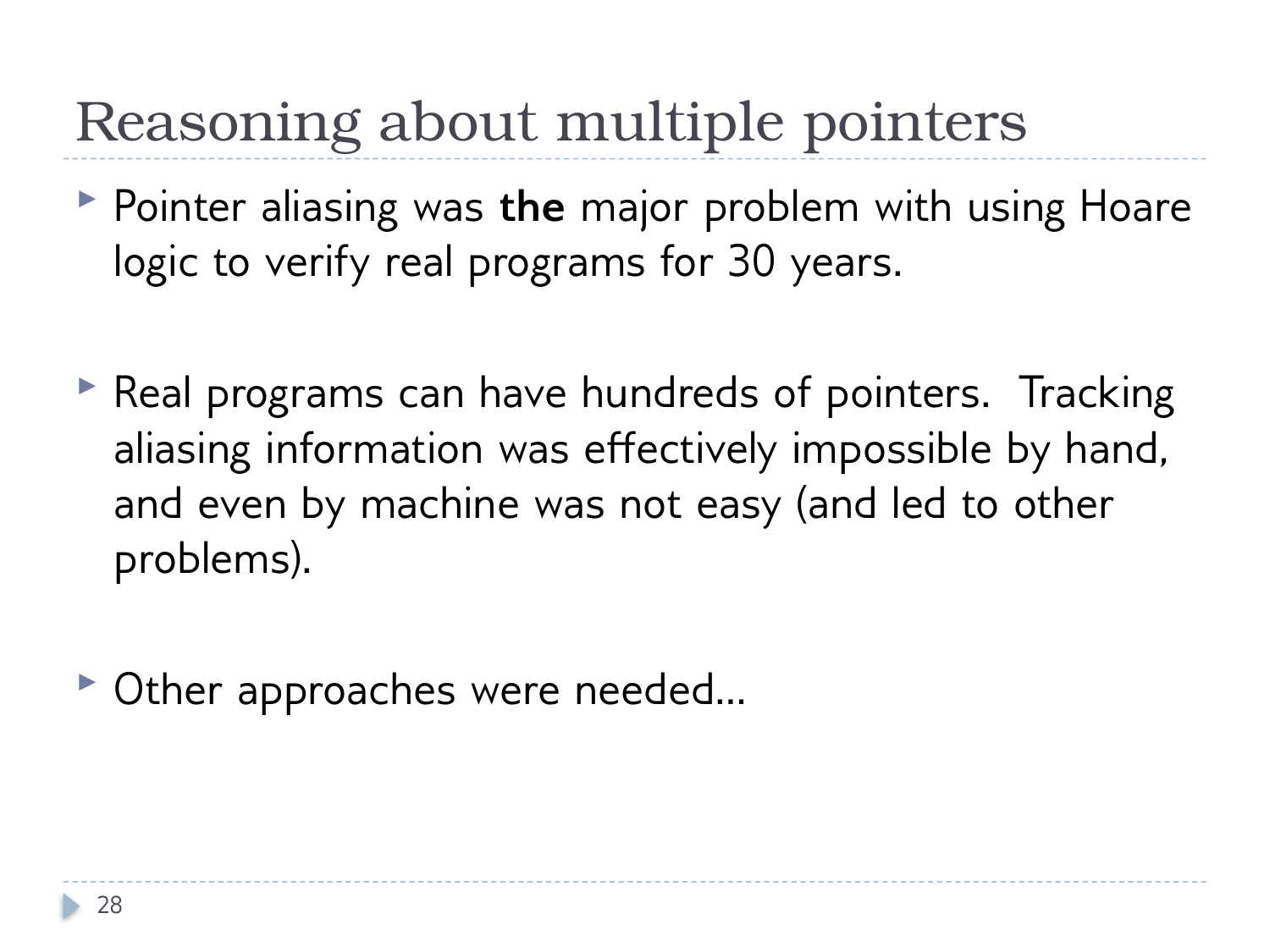

# Reasoning about multiple pointers
Pointer aliasing was the major problem with using Hoare logic to verify real programs for 30 years.

Real programs can have hundreds of pointers.  Tracking aliasing information was effectively impossible by hand, and even by machine was not easy (and led to other problems).

Other approaches were needed…
28